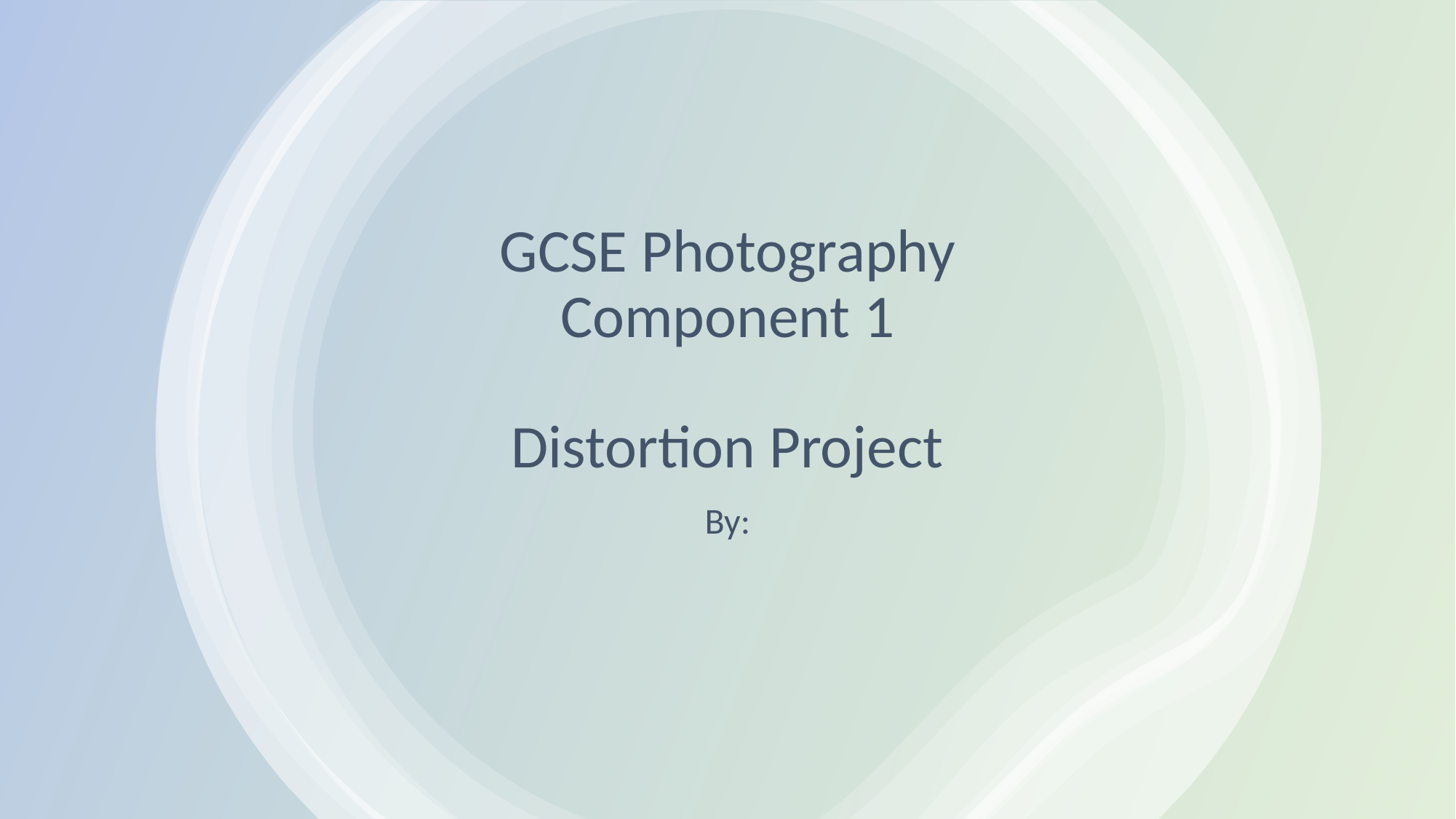

# GCSE Photography Component 1 Distortion Project
By: